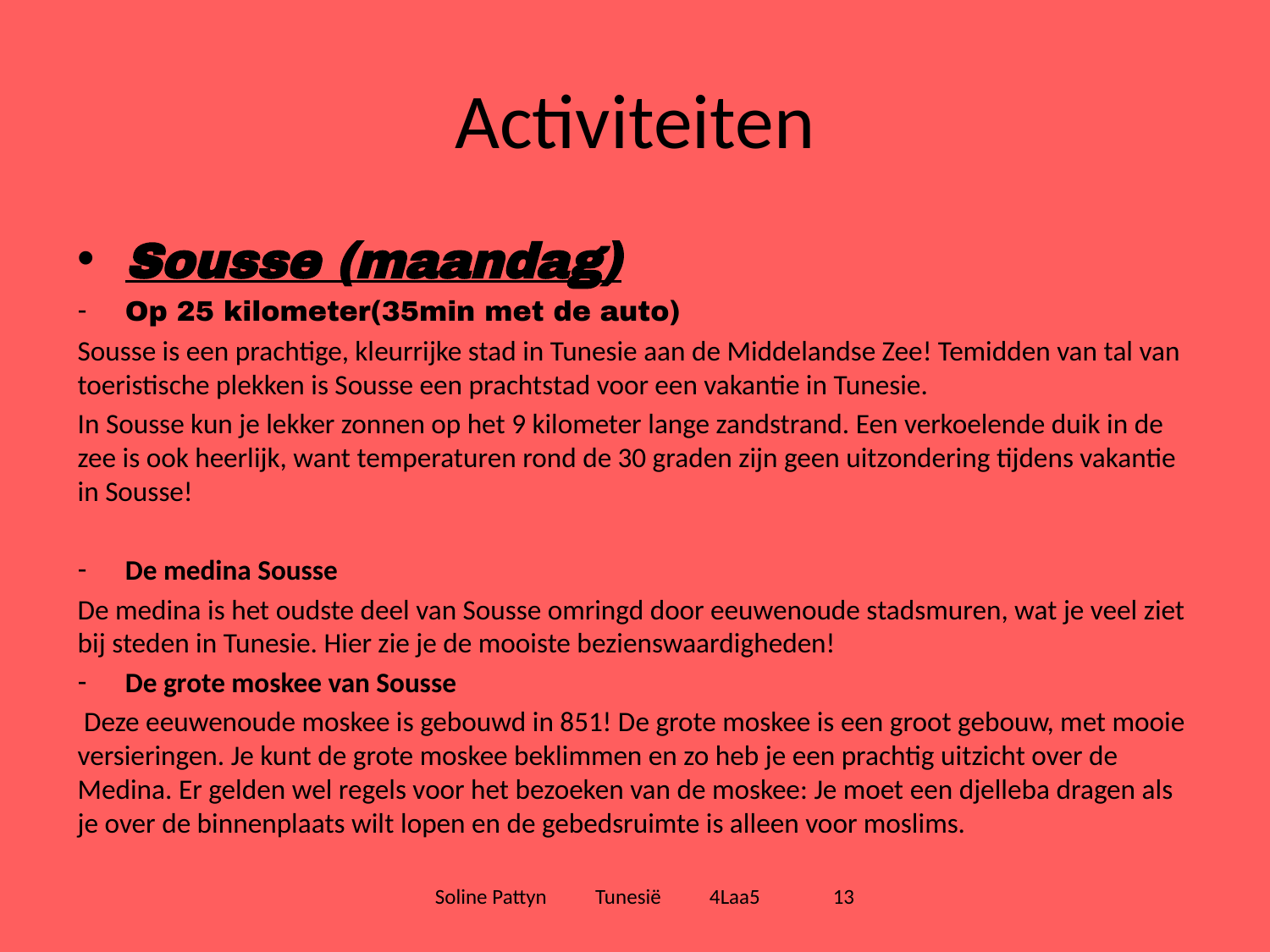

# Activiteiten
Sousse (maandag)
Op 25 kilometer(35min met de auto)
Sousse is een prachtige, kleurrijke stad in Tunesie aan de Middelandse Zee! Temidden van tal van toeristische plekken is Sousse een prachtstad voor een vakantie in Tunesie.
In Sousse kun je lekker zonnen op het 9 kilometer lange zandstrand. Een verkoelende duik in de zee is ook heerlijk, want temperaturen rond de 30 graden zijn geen uitzondering tijdens vakantie in Sousse!

De medina Sousse
De medina is het oudste deel van Sousse omringd door eeuwenoude stadsmuren, wat je veel ziet bij steden in Tunesie. Hier zie je de mooiste bezienswaardigheden!
De grote moskee van Sousse
 Deze eeuwenoude moskee is gebouwd in 851! De grote moskee is een groot gebouw, met mooie versieringen. Je kunt de grote moskee beklimmen en zo heb je een prachtig uitzicht over de Medina. Er gelden wel regels voor het bezoeken van de moskee: Je moet een djelleba dragen als je over de binnenplaats wilt lopen en de gebedsruimte is alleen voor moslims.

Soline Pattyn          Tunesië          4Laa5               13